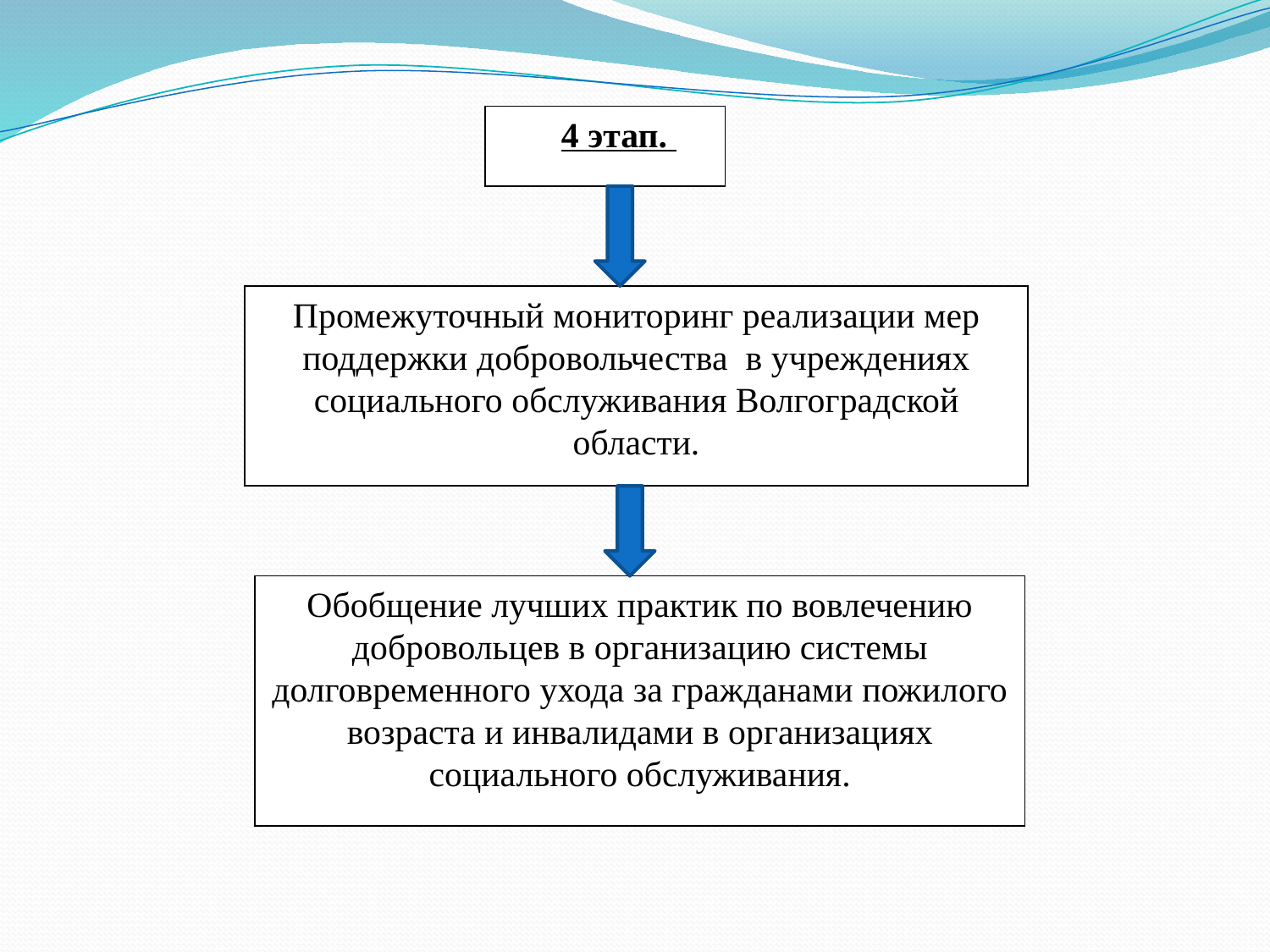

4 этап.

Промежуточный мониторинг реализации мер поддержки добровольчества  в учреждениях социального обслуживания Волгоградской области.

Обобщение лучших практик по вовлечению добровольцев в организацию системы долговременного ухода за гражданами пожилого возраста и инвалидами в организациях социального обслуживания.